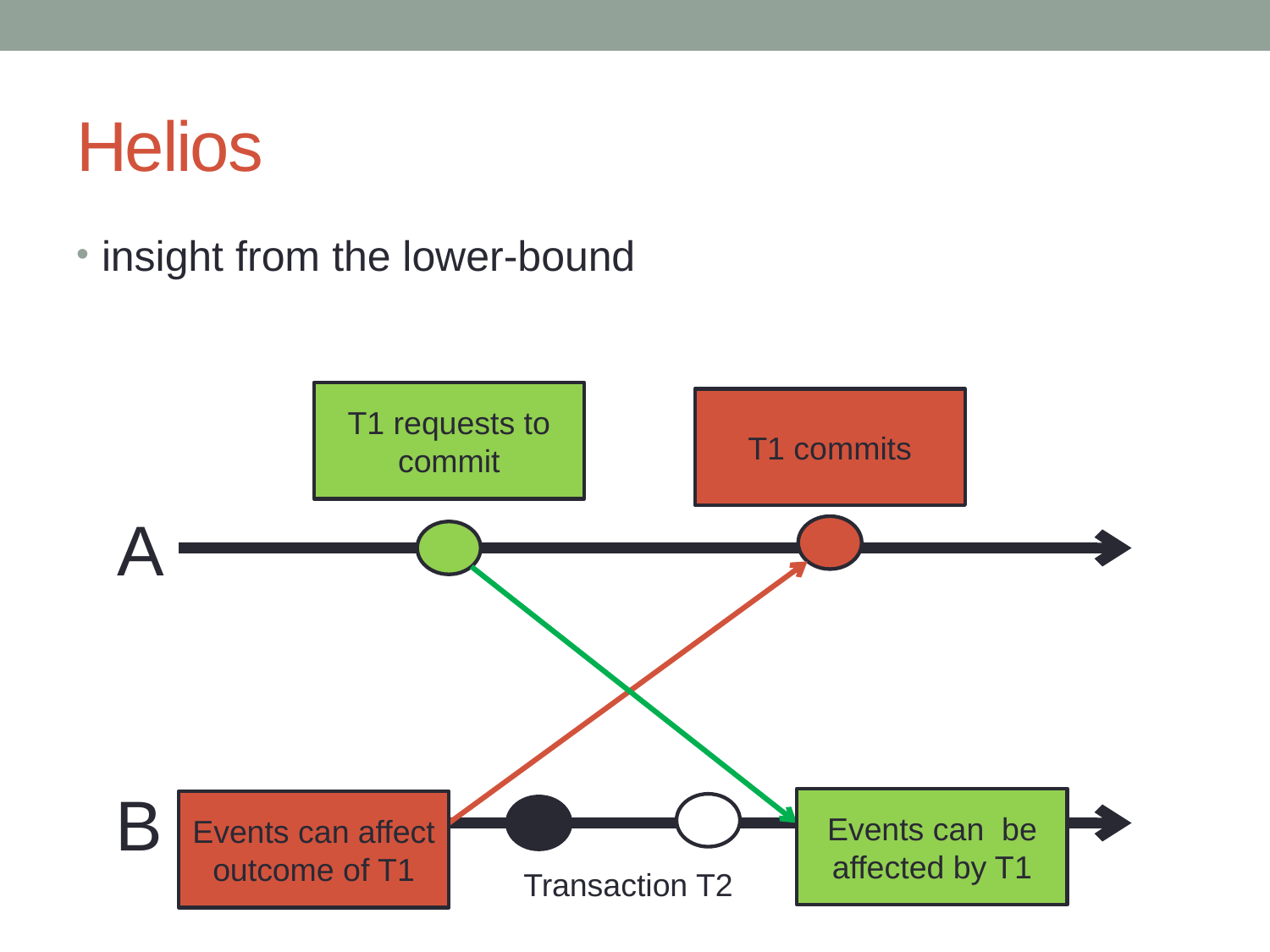

# Helios
insight from the lower-bound
T1 requests to commit
T1 commits
A

B
Events can  be affected by T1
Events can affect outcome of T1

Transaction T2